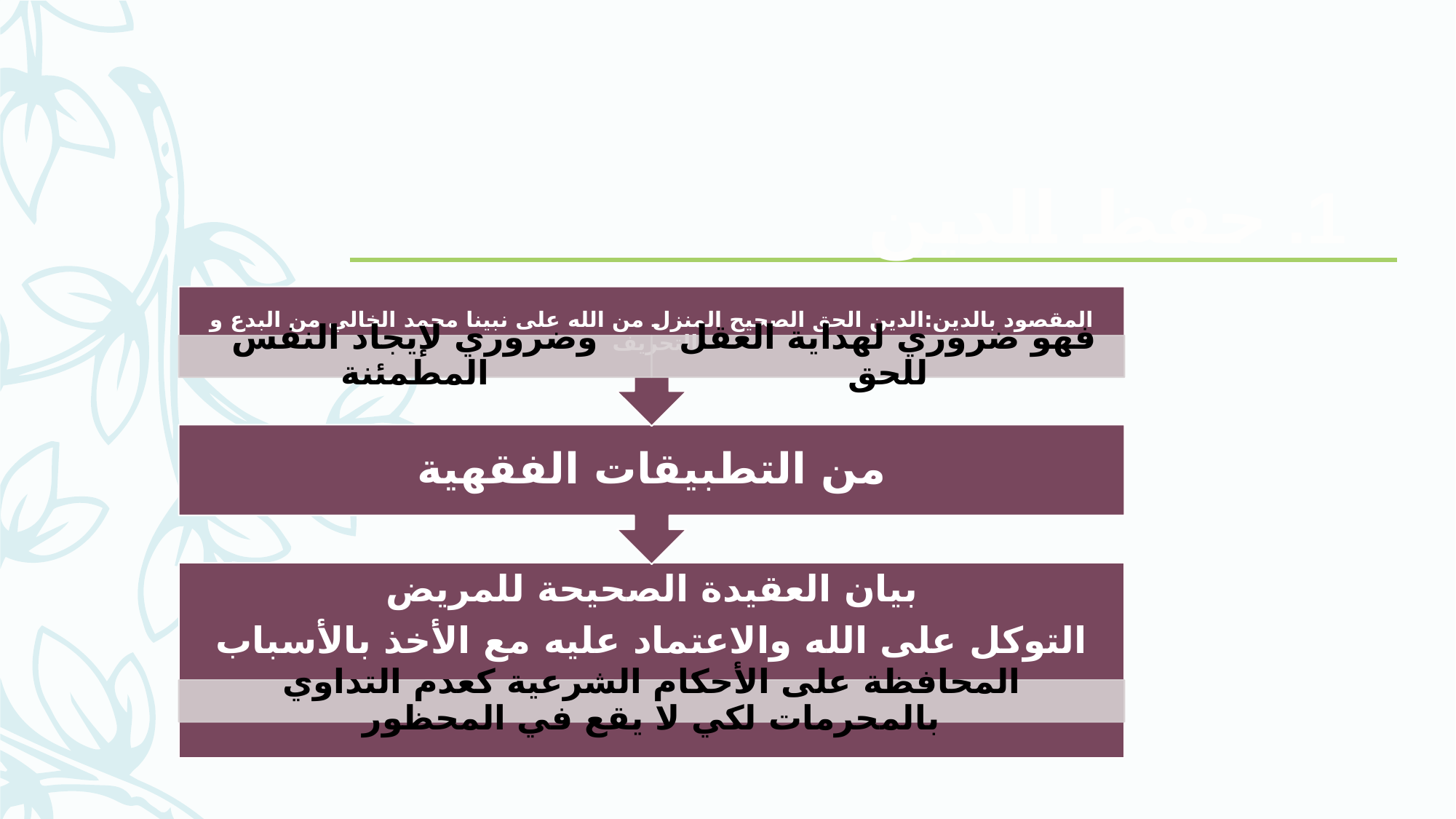

# حفظ الدين
بيان العقيدة الصحيحة للمريض
التوكل على الله والاعتماد عليه مع الأخذ بالأسباب
المحافظة على الأحكام الشرعية كعدم التداوي بالمحرمات لكي لا يقع في المحظور
من التطبيقات الفقهية
المقصود بالدين:الدين الحق الصحيح المنزل من الله على نبينا محمد الخالي من البدع و التحريف
وضروري لإيجاد النفس المطمئنة
فهو ضروري لهداية العقل للحق